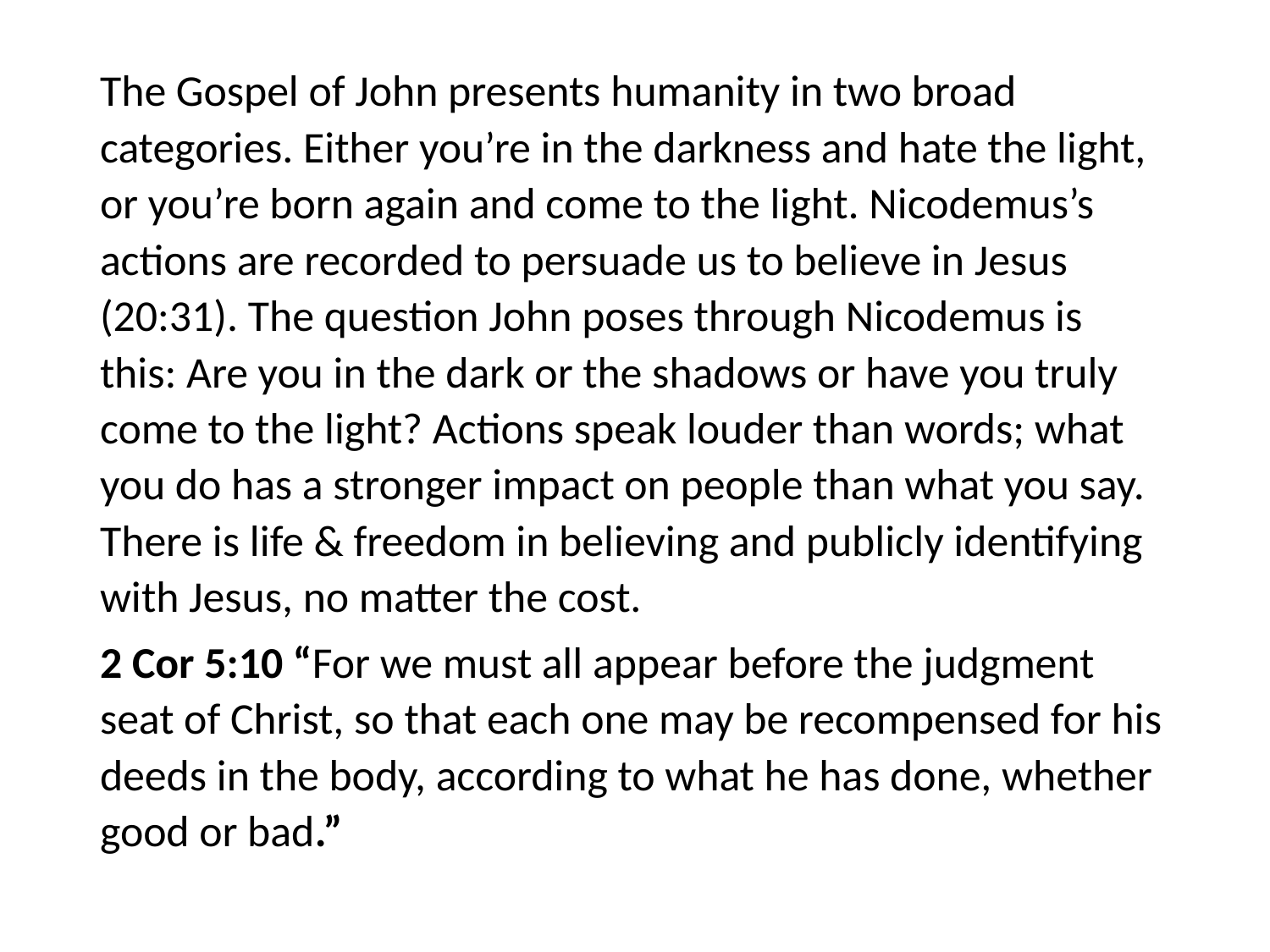

#
The Gospel of John presents humanity in two broad categories. Either you’re in the darkness and hate the light, or you’re born again and come to the light. Nicodemus’s actions are recorded to persuade us to believe in Jesus (20:31). The question John poses through Nicodemus is this: Are you in the dark or the shadows or have you truly come to the light? Actions speak louder than words; what you do has a stronger impact on people than what you say. There is life & freedom in believing and publicly identifying with Jesus, no matter the cost.
2 Cor 5:10 “For we must all appear before the judgment seat of Christ, so that each one may be recompensed for his deeds in the body, according to what he has done, whether good or bad.”